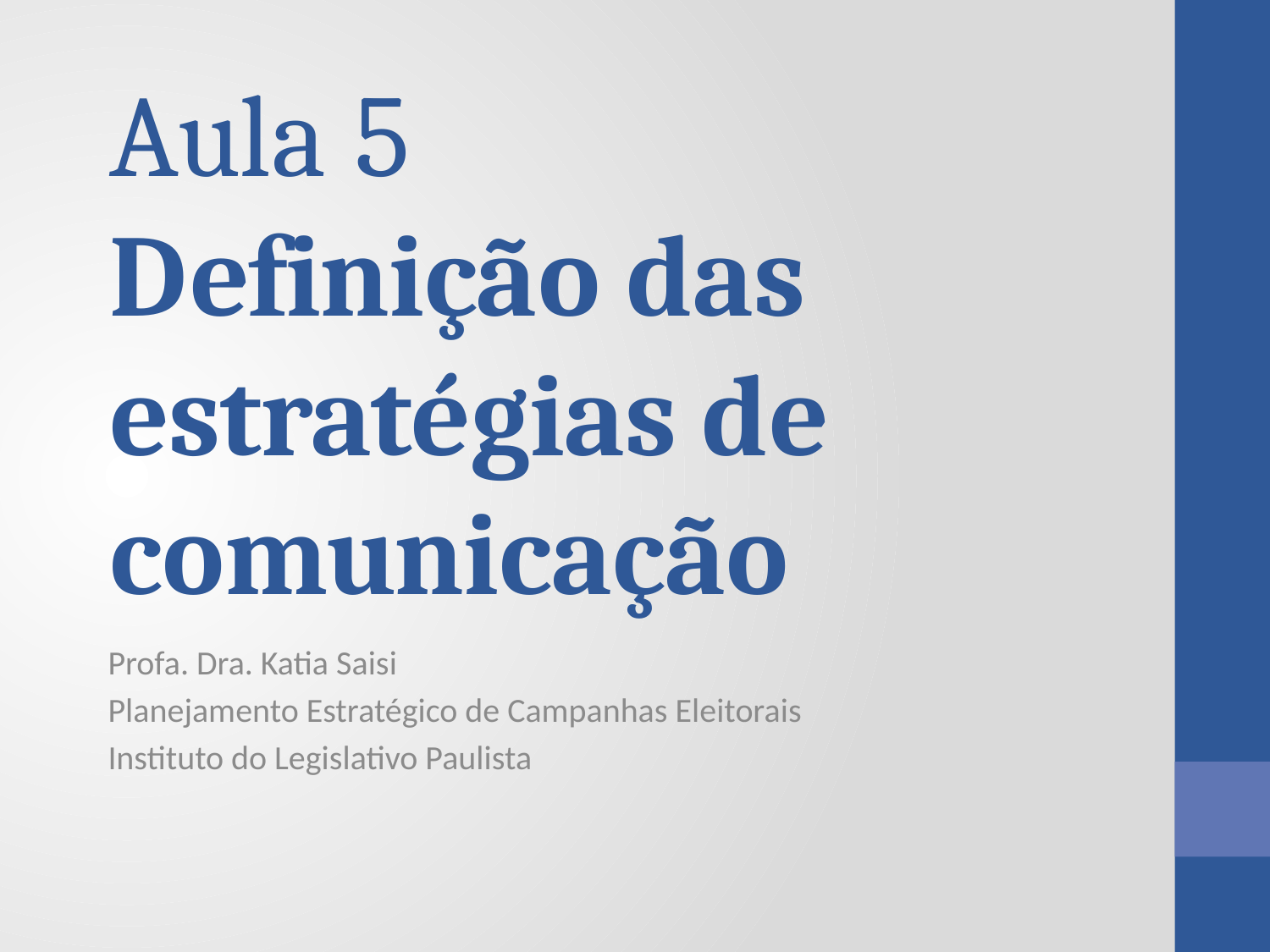

# Aula 5 Definição das estratégias de comunicação
Profa. Dra. Katia Saisi
Planejamento Estratégico de Campanhas Eleitorais
Instituto do Legislativo Paulista